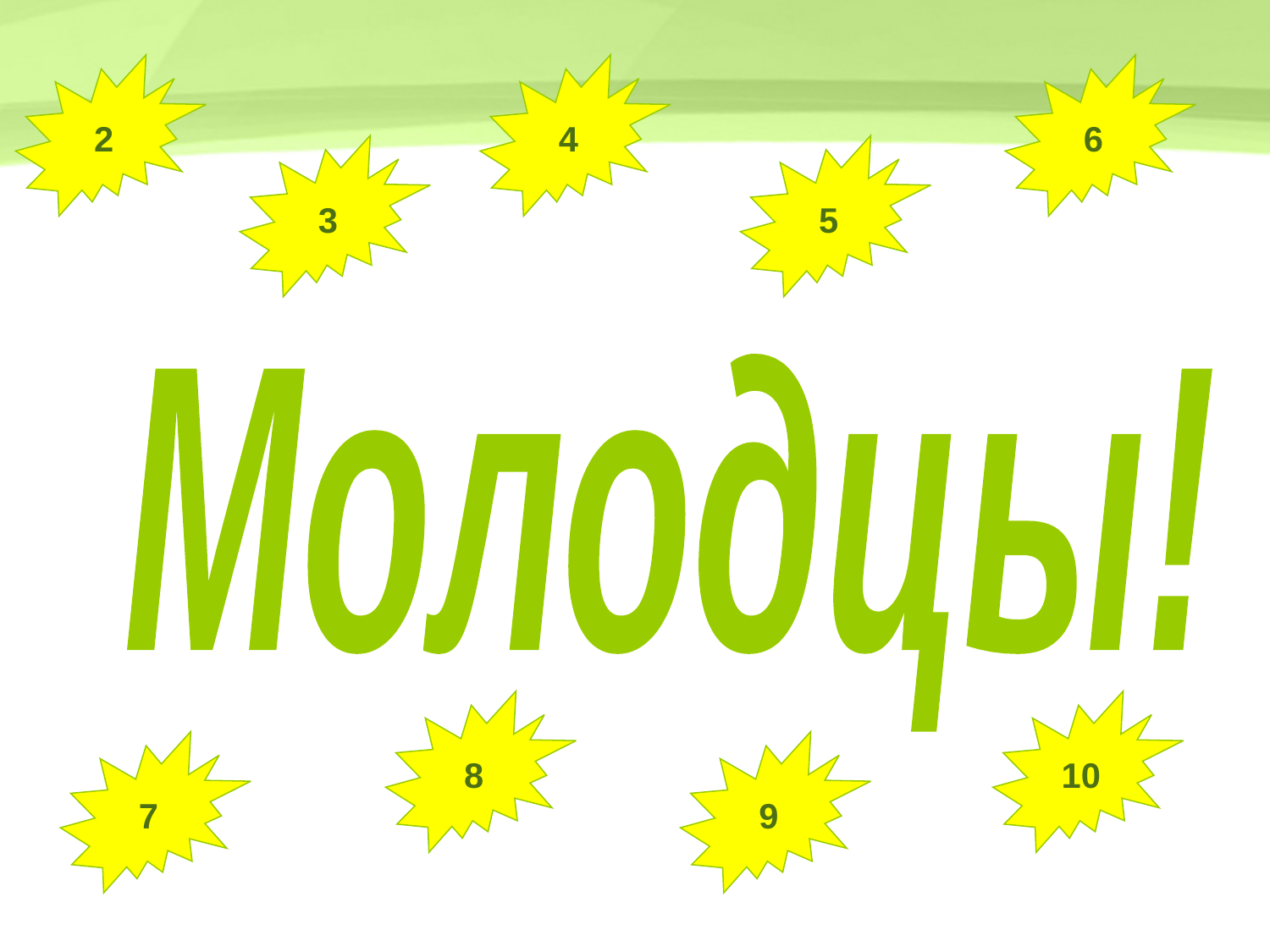

2
4
6
3
5
Молодцы!
8
10
7
9
Суворкина А.В. МБОУ "СОШ №8" г.Калуги